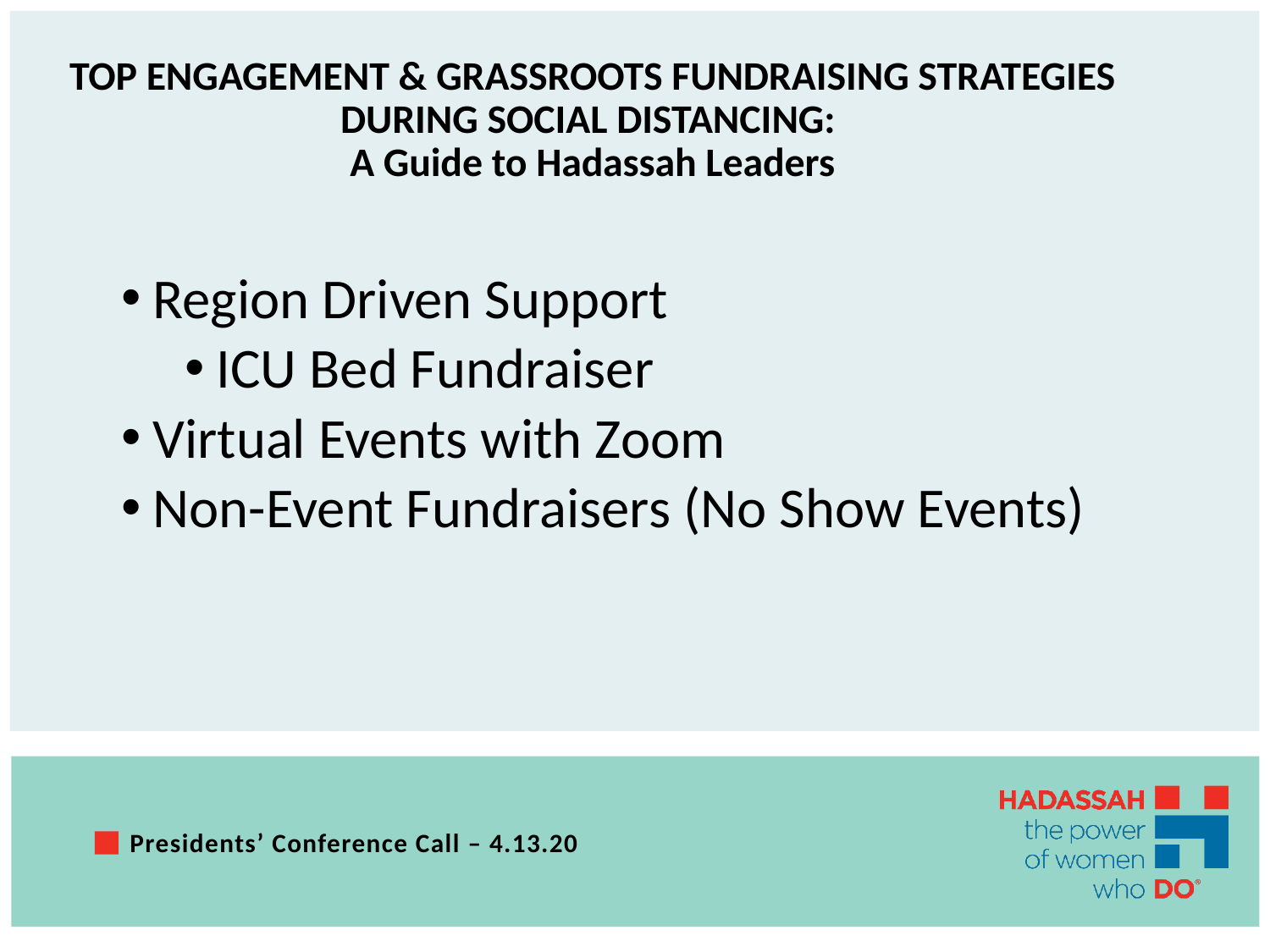

# TOP ENGAGEMENT & GRASSROOTS FUNDRAISING STRATEGIES DURING SOCIAL DISTANCING: A Guide to Hadassah Leaders
Region Driven Support
ICU Bed Fundraiser
Virtual Events with Zoom
Non-Event Fundraisers (No Show Events)

Presidents’ Conference Call – 4.13.20